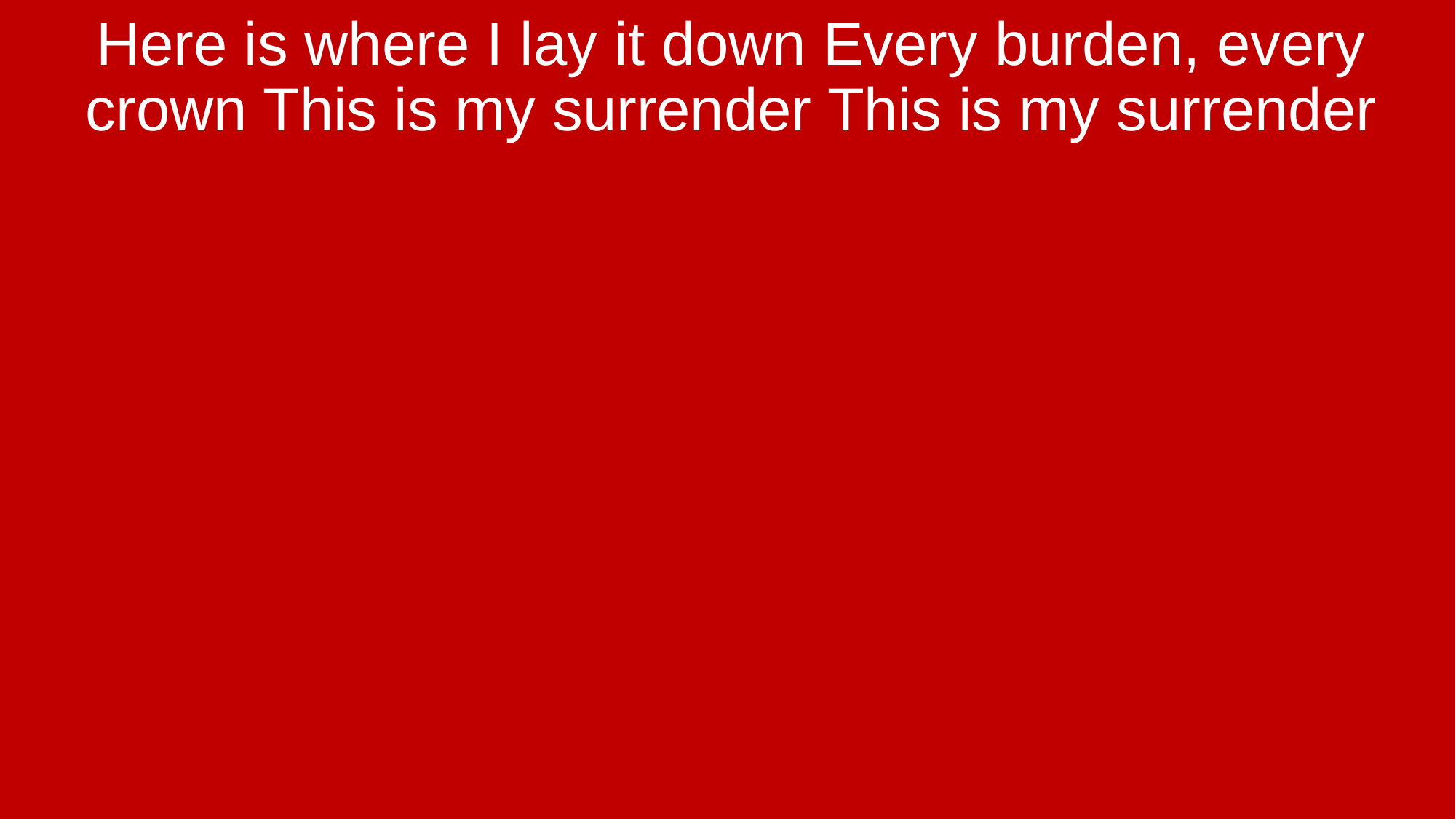

Here is where I lay it down Every burden, every crown This is my surrender This is my surrender